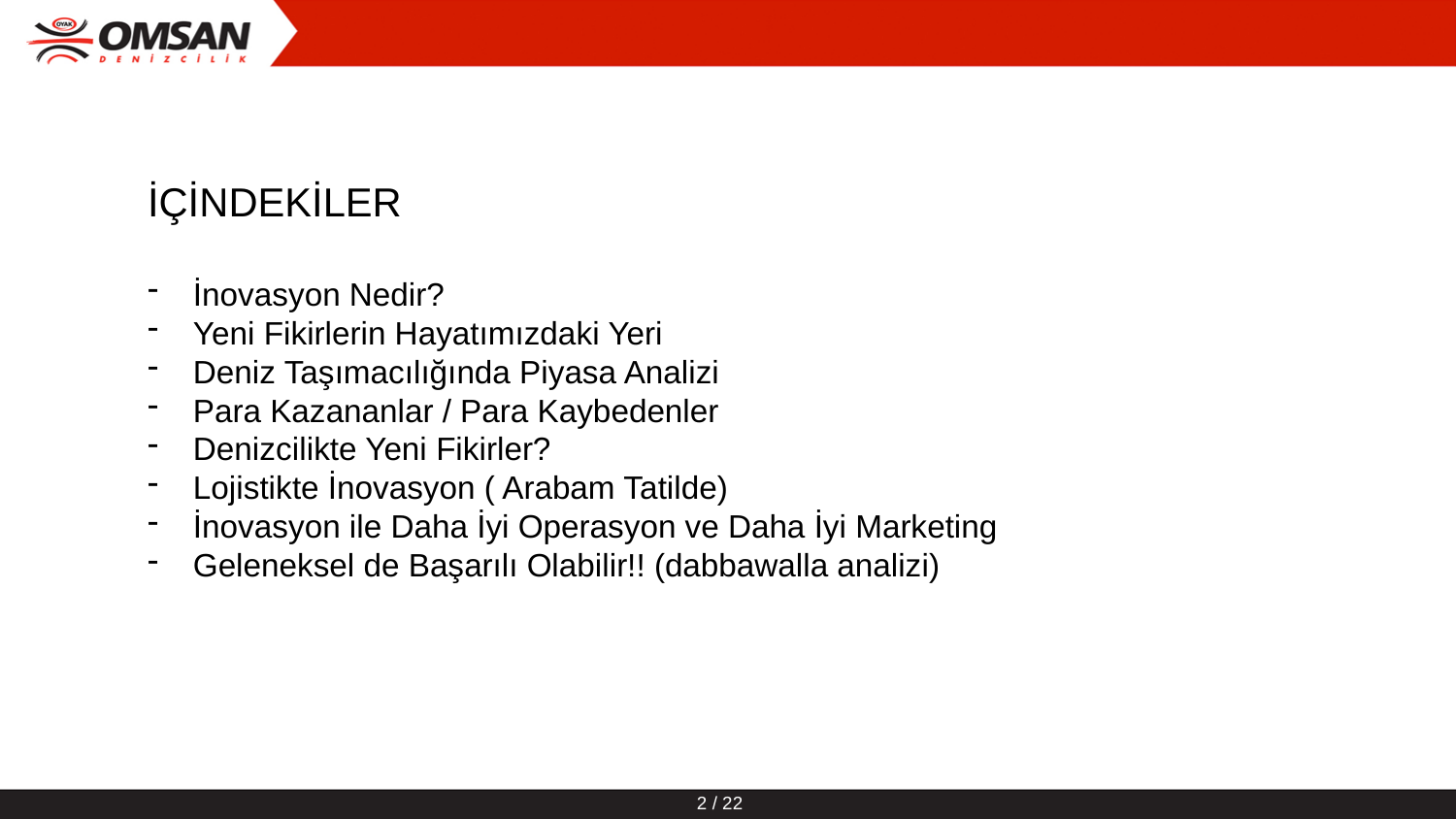

İÇİNDEKİLER

İnovasyon Nedir?
Yeni Fikirlerin Hayatımızdaki Yeri
Deniz Taşımacılığında Piyasa Analizi
Para Kazananlar / Para Kaybedenler
Denizcilikte Yeni Fikirler?
Lojistikte İnovasyon ( Arabam Tatilde)
İnovasyon ile Daha İyi Operasyon ve Daha İyi Marketing
Geleneksel de Başarılı Olabilir!! (dabbawalla analizi)